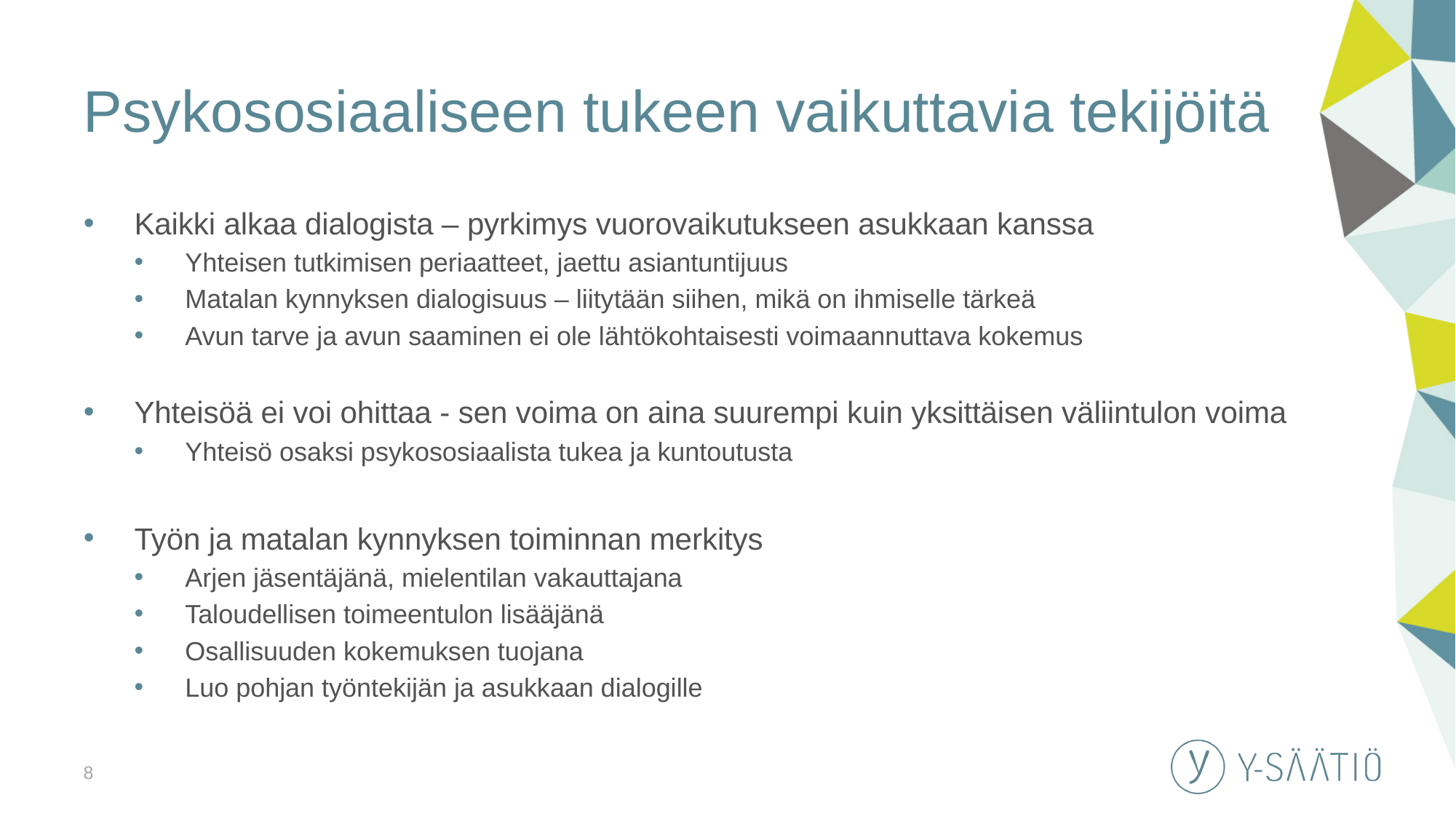

# Psykososiaaliseen tukeen vaikuttavia tekijöitä
Kaikki alkaa dialogista – pyrkimys vuorovaikutukseen asukkaan kanssa
Yhteisen tutkimisen periaatteet, jaettu asiantuntijuus
Matalan kynnyksen dialogisuus – liitytään siihen, mikä on ihmiselle tärkeä
Avun tarve ja avun saaminen ei ole lähtökohtaisesti voimaannuttava kokemus

Yhteisöä ei voi ohittaa - sen voima on aina suurempi kuin yksittäisen väliintulon voima
Yhteisö osaksi psykososiaalista tukea ja kuntoutusta

Työn ja matalan kynnyksen toiminnan merkitys
Arjen jäsentäjänä, mielentilan vakauttajana
Taloudellisen toimeentulon lisääjänä
Osallisuuden kokemuksen tuojana
Luo pohjan työntekijän ja asukkaan dialogille